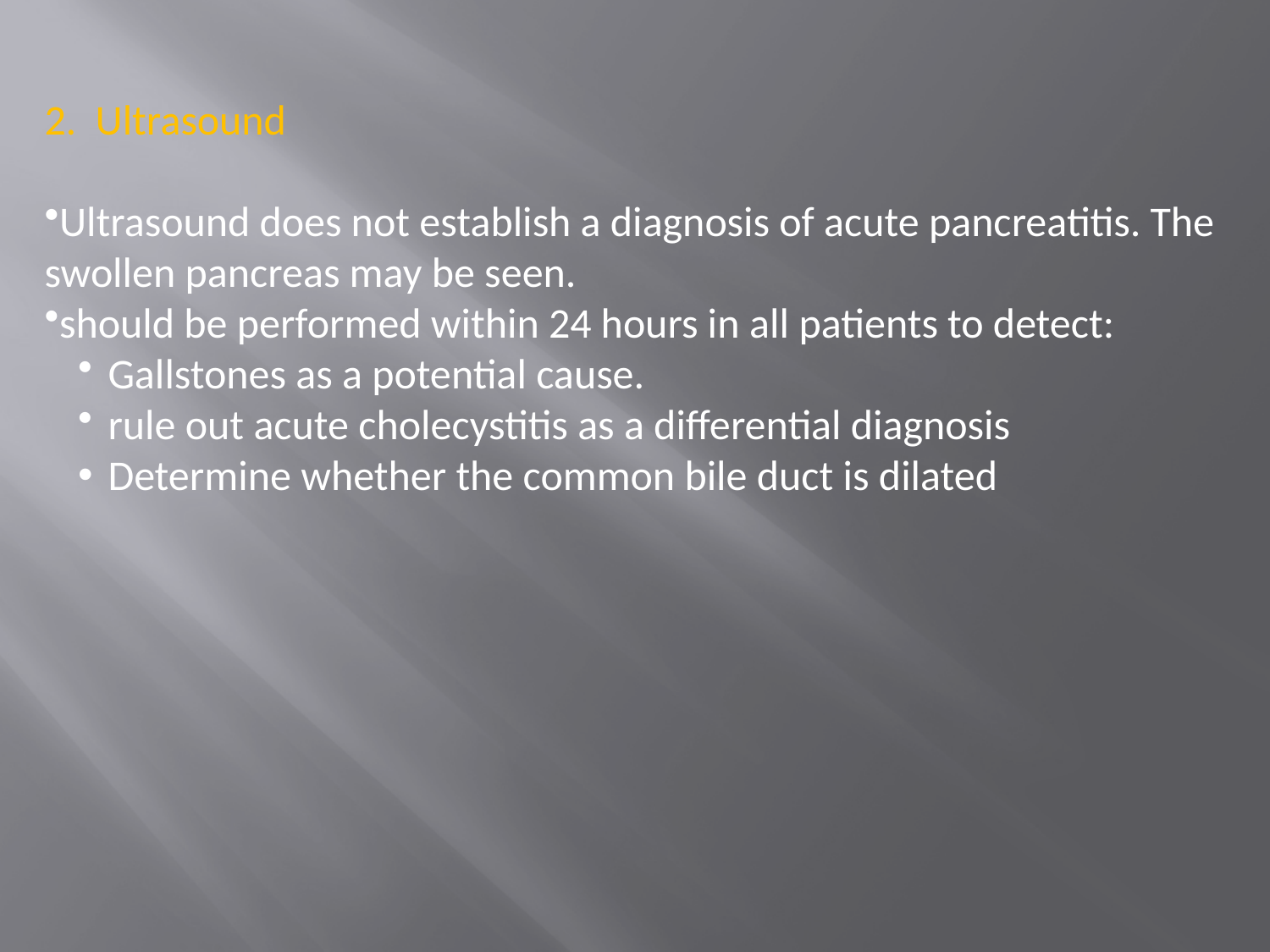

2.  Ultrasound

Ultrasound does not establish a diagnosis of acute pancreatitis. The swollen pancreas may be seen.
should be performed within 24 hours in all patients to detect:
Gallstones as a potential cause.
rule out acute cholecystitis as a differential diagnosis
Determine whether the common bile duct is dilated